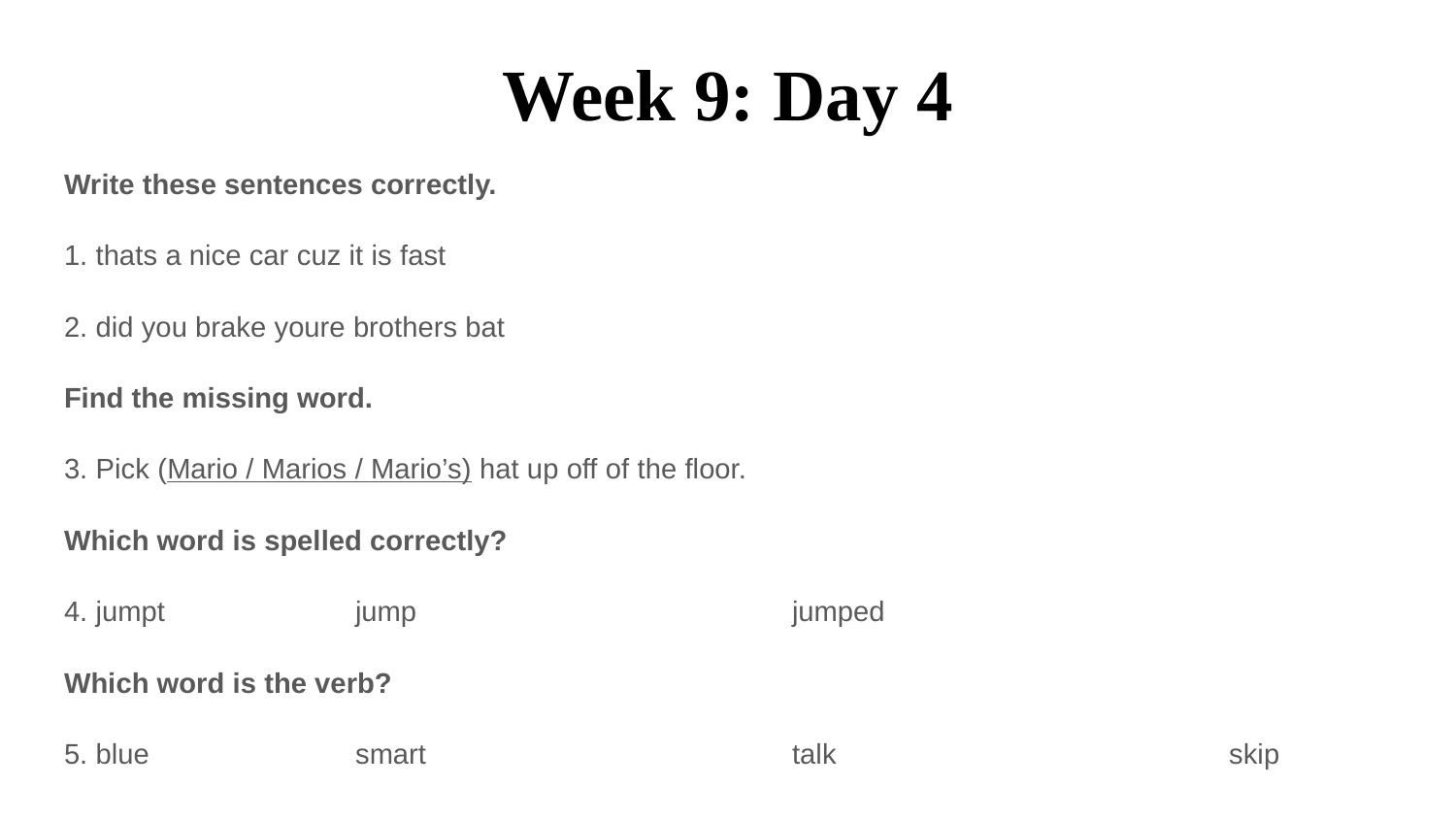

# Week 9: Day 4
Write these sentences correctly.
1. thats a nice car cuz it is fast
2. did you brake youre brothers bat
Find the missing word.
3. Pick (Mario / Marios / Mario’s) hat up off of the floor.
Which word is spelled correctly?
4. jumpt 		jump			jumped
Which word is the verb?
5. blue 		smart			talk			skip